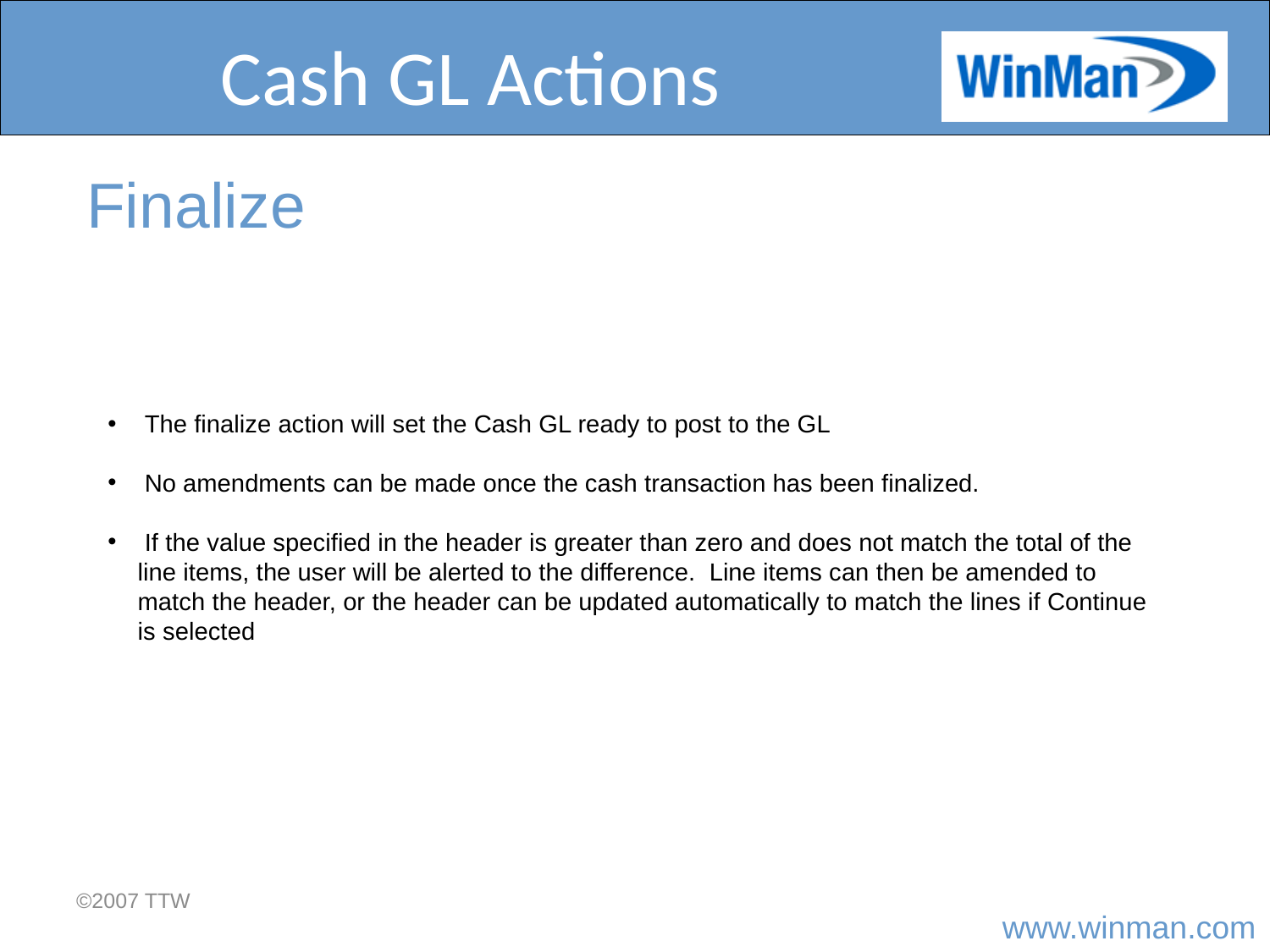

# Cash GL Actions
Finalize
 The finalize action will set the Cash GL ready to post to the GL

 No amendments can be made once the cash transaction has been finalized.
 If the value specified in the header is greater than zero and does not match the total of the line items, the user will be alerted to the difference.  Line items can then be amended to match the header, or the header can be updated automatically to match the lines if Continue is selected
©2007 TTW